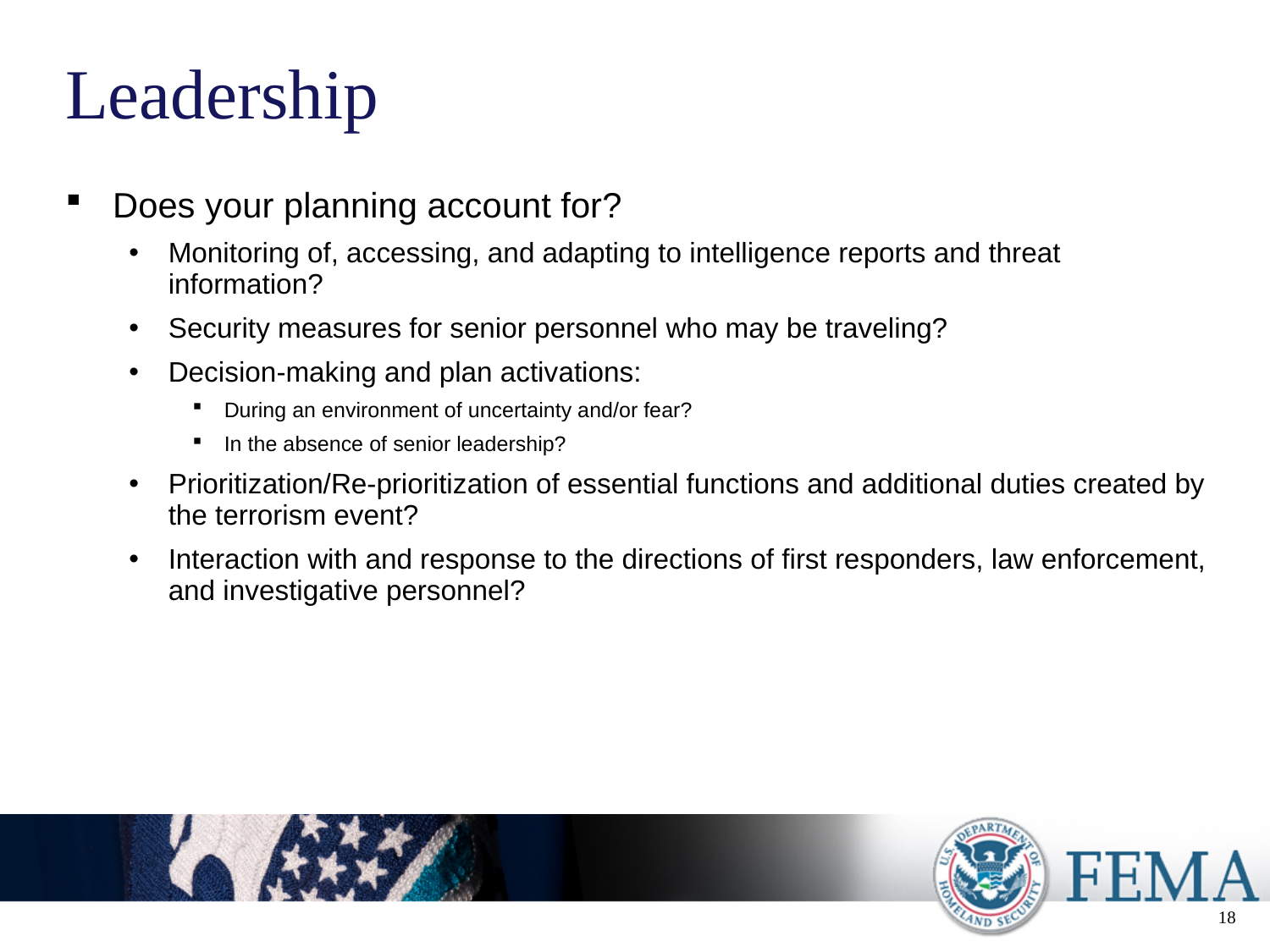

# Leadership
Does your planning account for?
Monitoring of, accessing, and adapting to intelligence reports and threat information?
Security measures for senior personnel who may be traveling?
Decision-making and plan activations:
During an environment of uncertainty and/or fear?
In the absence of senior leadership?
Prioritization/Re-prioritization of essential functions and additional duties created by the terrorism event?
Interaction with and response to the directions of first responders, law enforcement, and investigative personnel?

18